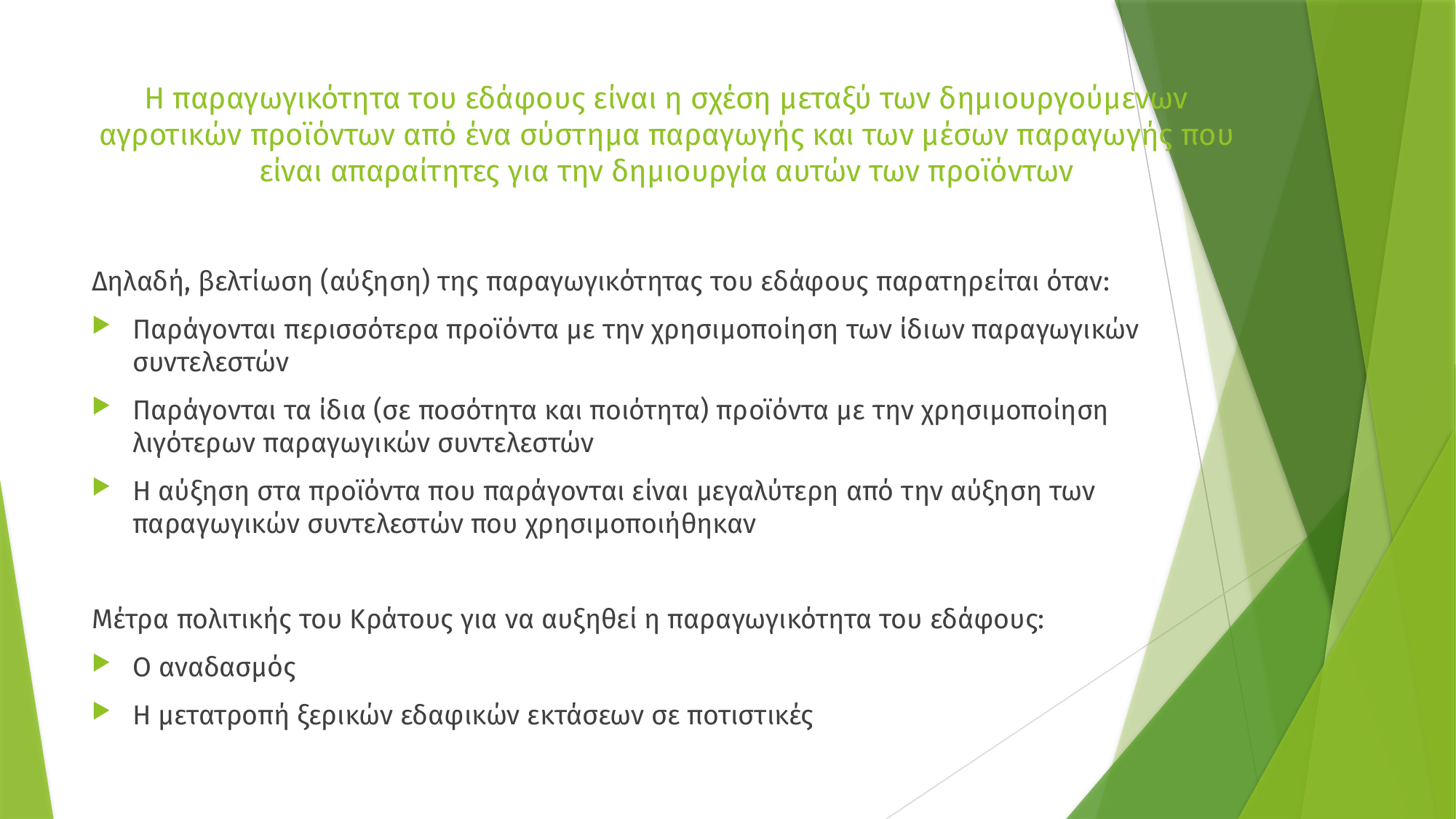

# Η παραγωγικότητα του εδάφους είναι η σχέση μεταξύ των δημιουργούμενων αγροτικών προϊόντων από ένα σύστημα παραγωγής και των μέσων παραγωγής που είναι απαραίτητες για την δημιουργία αυτών των προϊόντων
Δηλαδή, βελτίωση (αύξηση) της παραγωγικότητας του εδάφους παρατηρείται όταν:
Παράγονται περισσότερα προϊόντα με την χρησιμοποίηση των ίδιων παραγωγικών συντελεστών
Παράγονται τα ίδια (σε ποσότητα και ποιότητα) προϊόντα με την χρησιμοποίηση λιγότερων παραγωγικών συντελεστών
Η αύξηση στα προϊόντα που παράγονται είναι μεγαλύτερη από την αύξηση των παραγωγικών συντελεστών που χρησιμοποιήθηκαν

Μέτρα πολιτικής του Κράτους για να αυξηθεί η παραγωγικότητα του εδάφους:
Ο αναδασμός
Η μετατροπή ξερικών εδαφικών εκτάσεων σε ποτιστικές